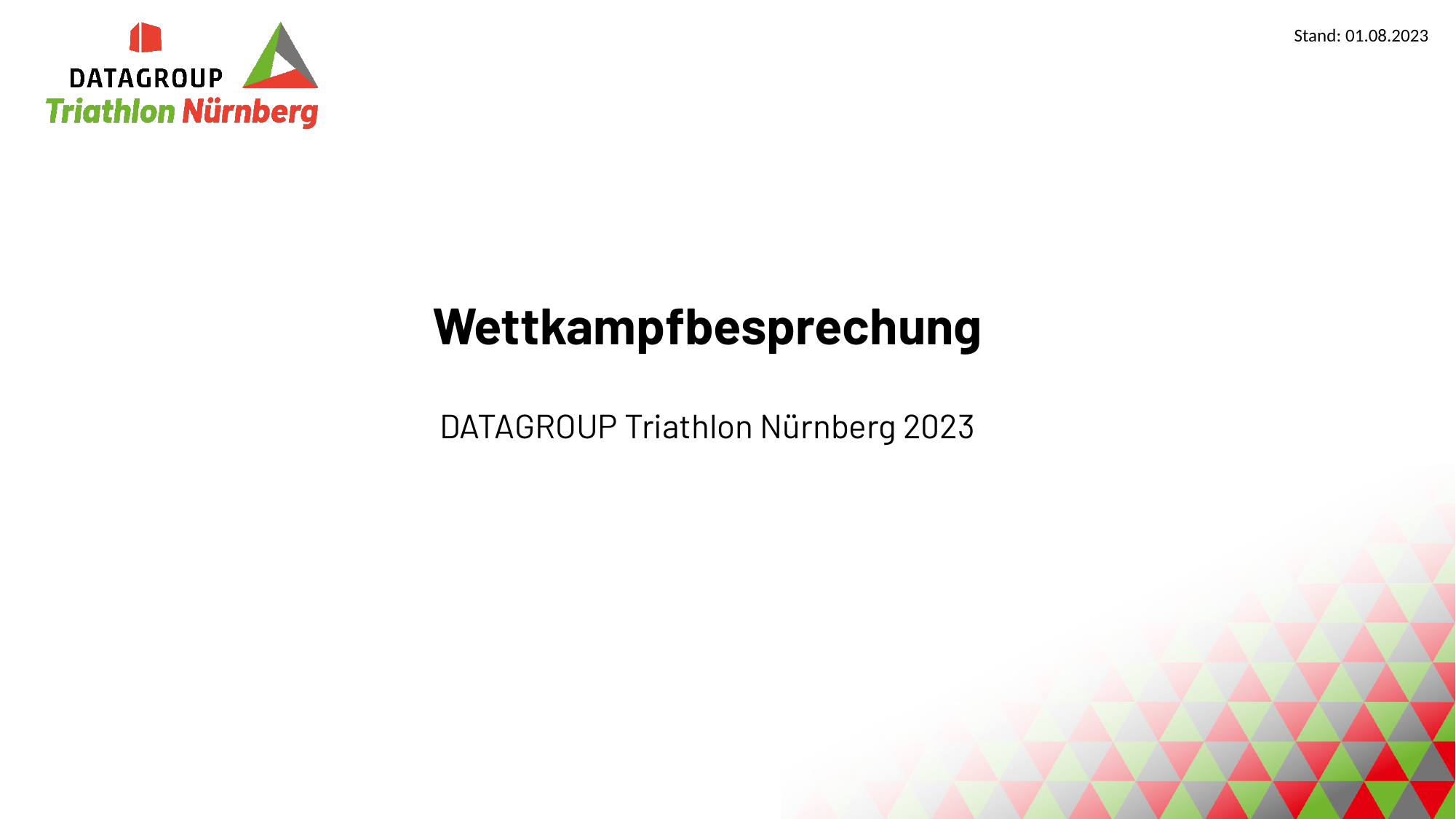

Stand: 01.08.2023
# Wettkampfbesprechung DATAGROUP Triathlon Nürnberg 2023